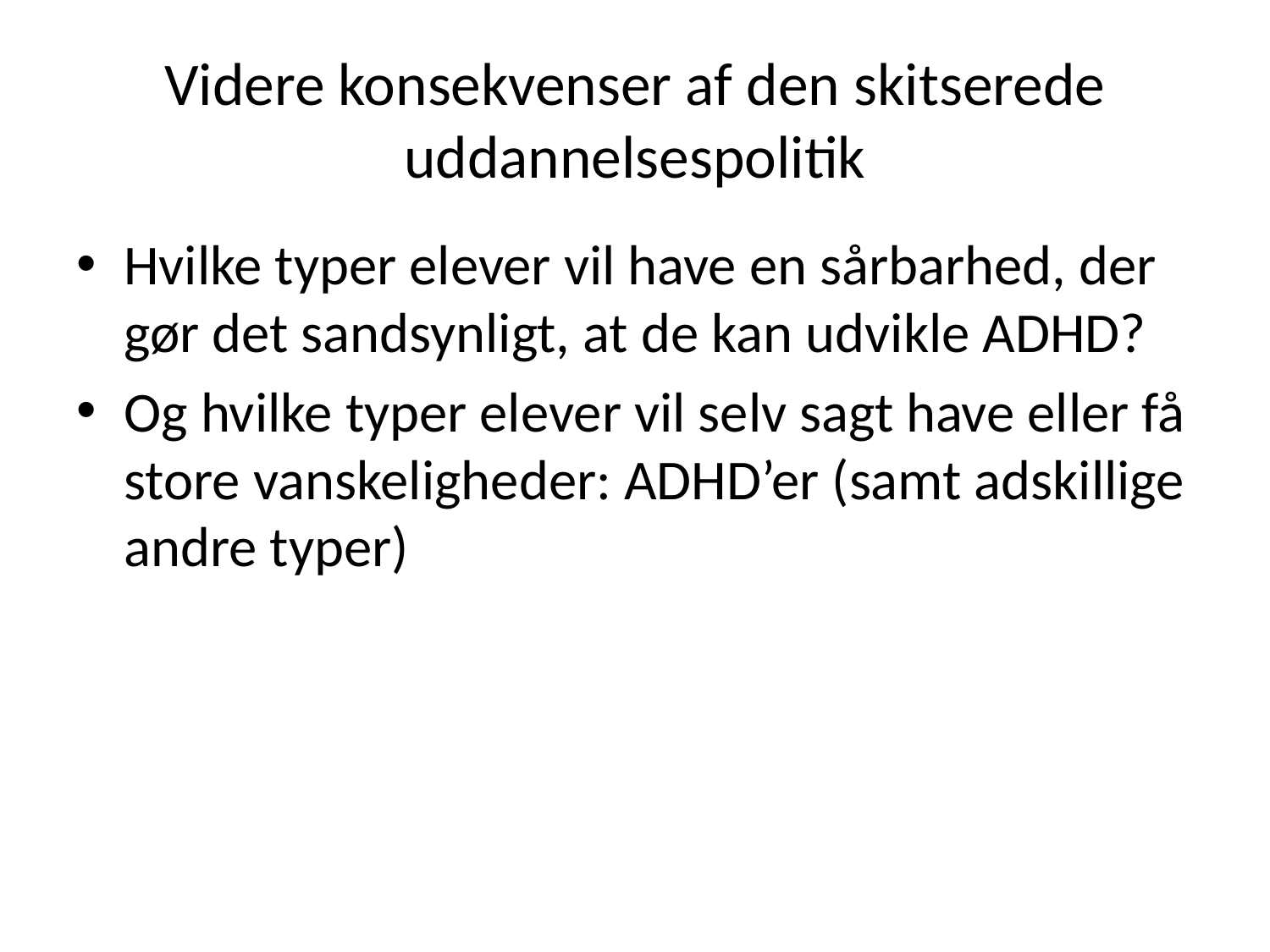

# Videre konsekvenser af den skitserede uddannelsespolitik
Hvilke typer elever vil have en sårbarhed, der gør det sandsynligt, at de kan udvikle ADHD?
Og hvilke typer elever vil selv sagt have eller få store vanskeligheder: ADHD’er (samt adskillige andre typer)